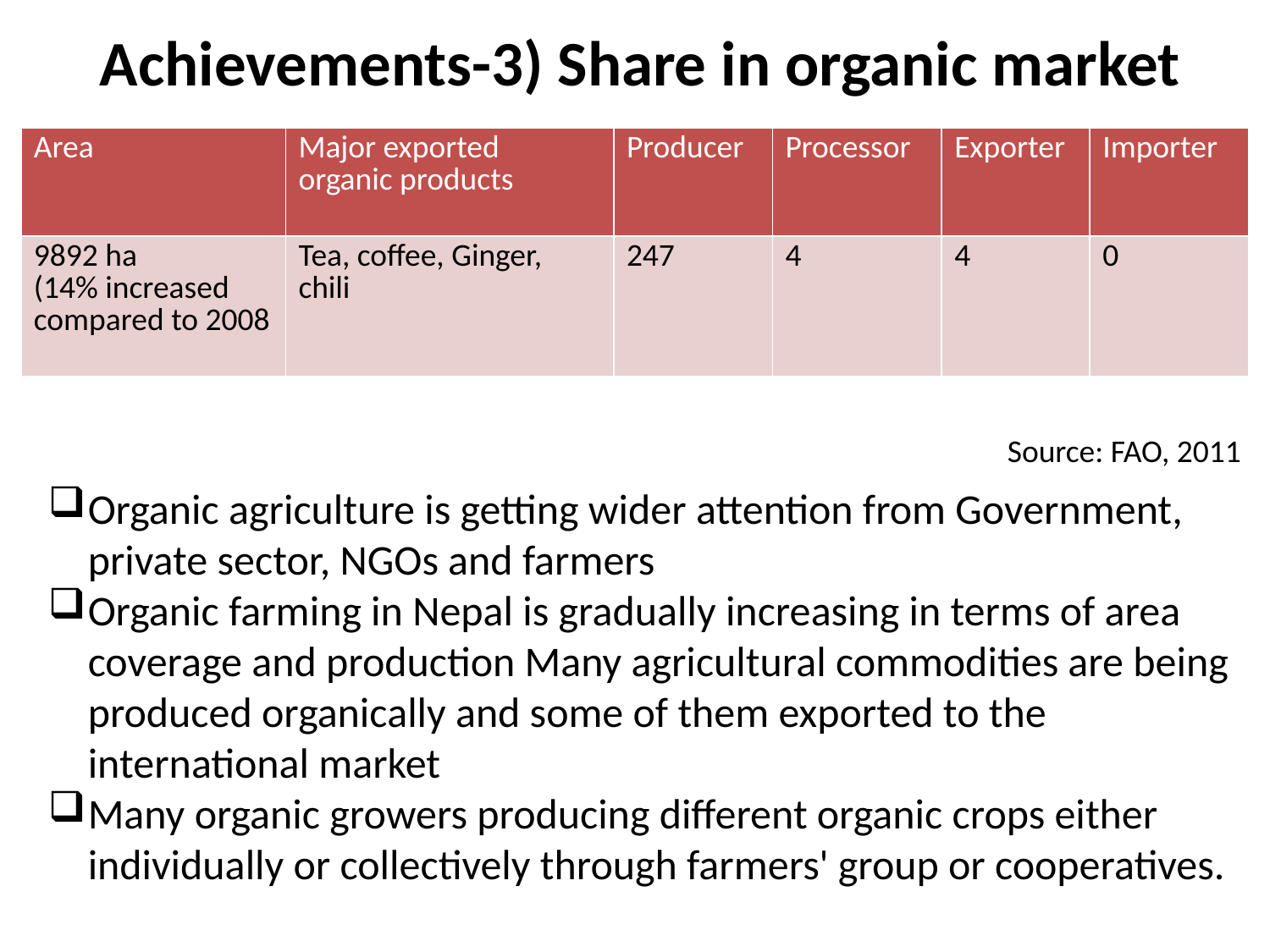

# Achievements-3) Share in organic market
| Area | Major exported organic products | Producer | Processor | Exporter | Importer |
| --- | --- | --- | --- | --- | --- |
| 9892 ha (14% increased compared to 2008 | Tea, coffee, Ginger, chili | 247 | 4 | 4 | 0 |
Source: FAO, 2011
Organic agriculture is getting wider attention from Government, private sector, NGOs and farmers
Organic farming in Nepal is gradually increasing in terms of area coverage and production Many agricultural commodities are being produced organically and some of them exported to the international market
Many organic growers producing different organic crops either individually or collectively through farmers' group or cooperatives.